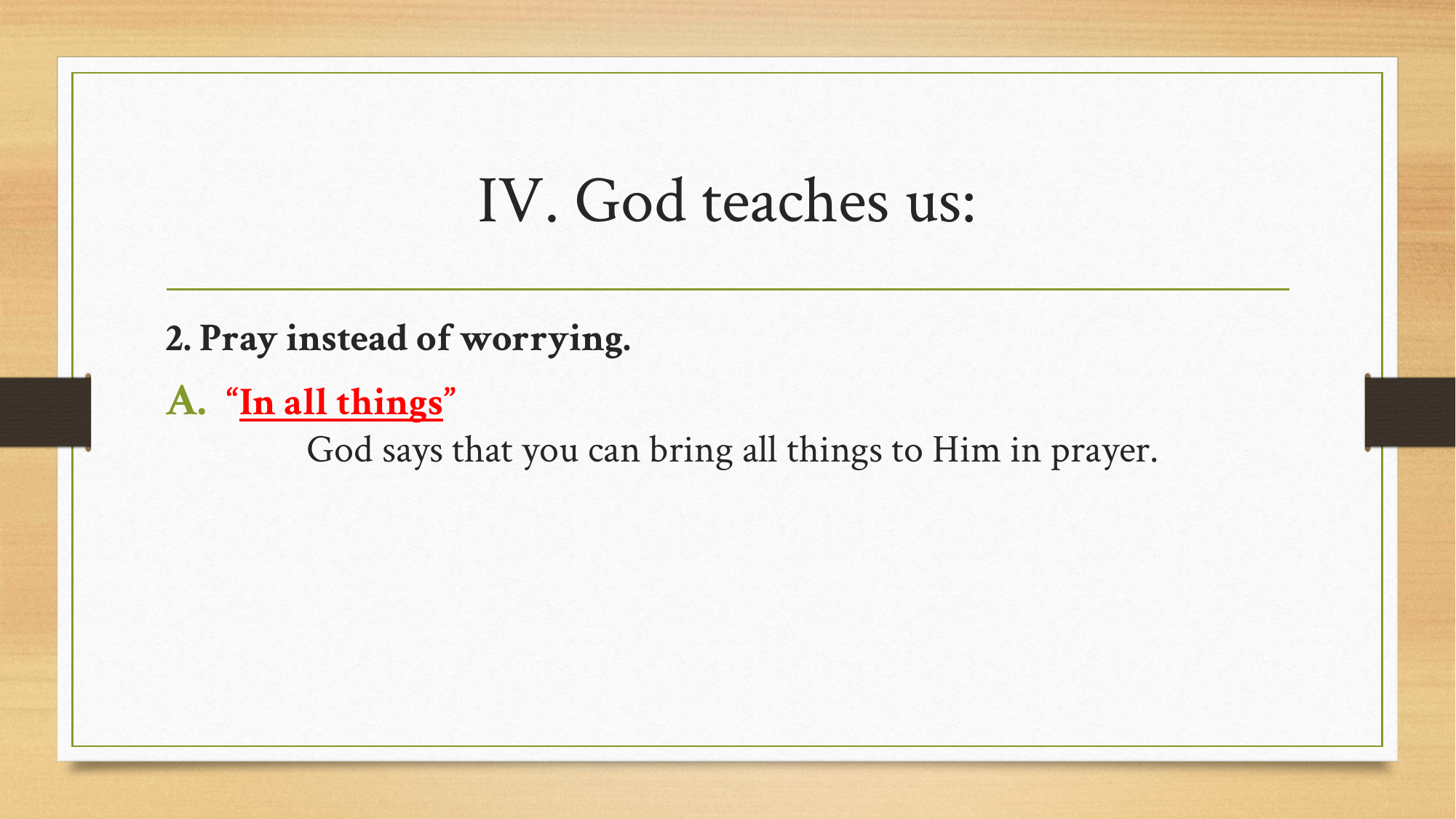

# IV. God teaches us:
2. Pray instead of worrying.
“In all things”                                                                                                       God says that you can bring all things to Him in prayer.